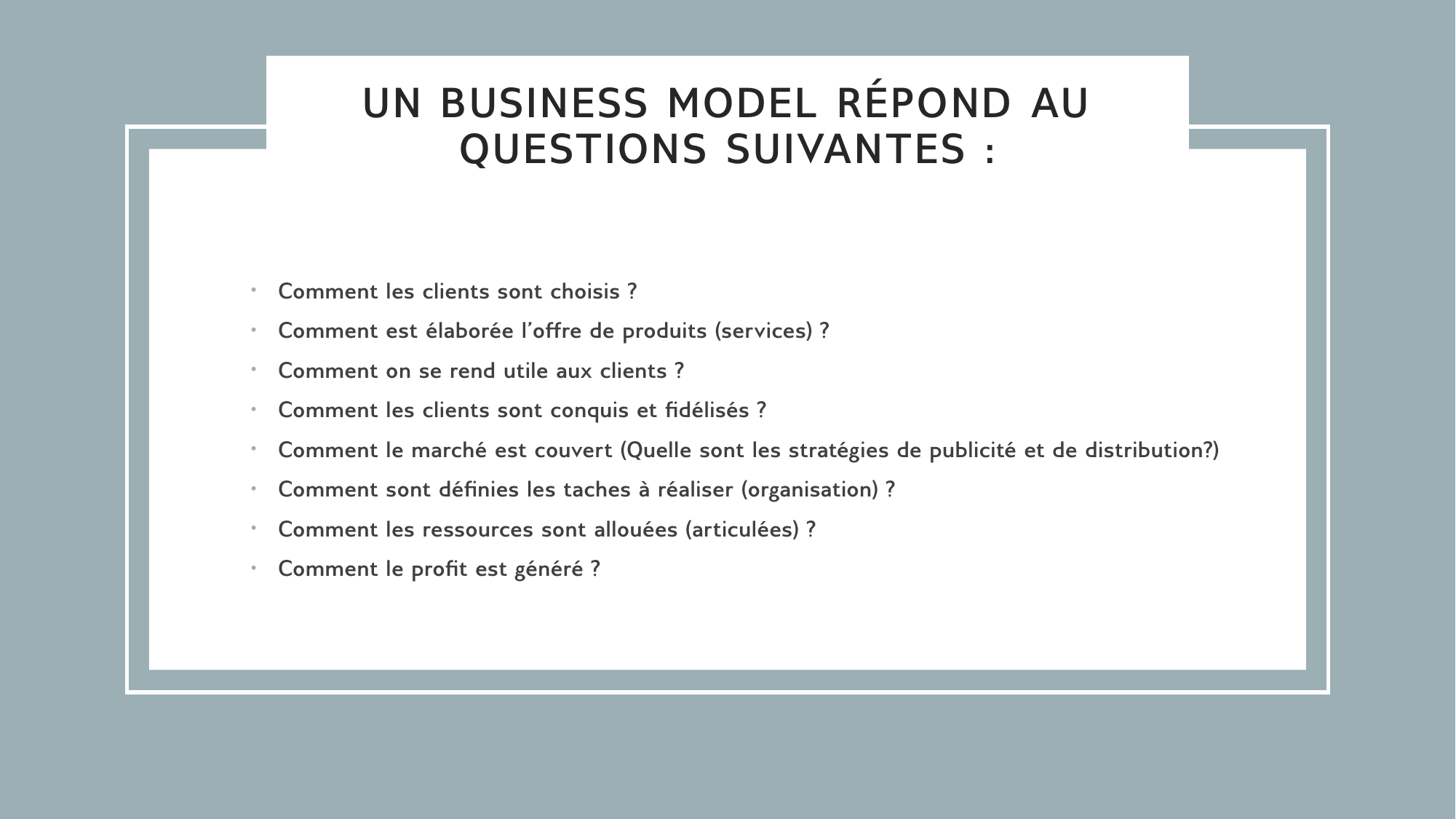

Un Business Model répond au questions suivantes :

Comment les clients sont choisis ?
Comment est élaborée l’offre de produits (services) ?
Comment on se rend utile aux clients ?
Comment les clients sont conquis et fidélisés ?
Comment le marché est couvert (Quelle sont les stratégies de publicité et de distribution?)
Comment sont définies les taches à réaliser (organisation) ?
Comment les ressources sont allouées (articulées) ?
Comment le profit est généré ?